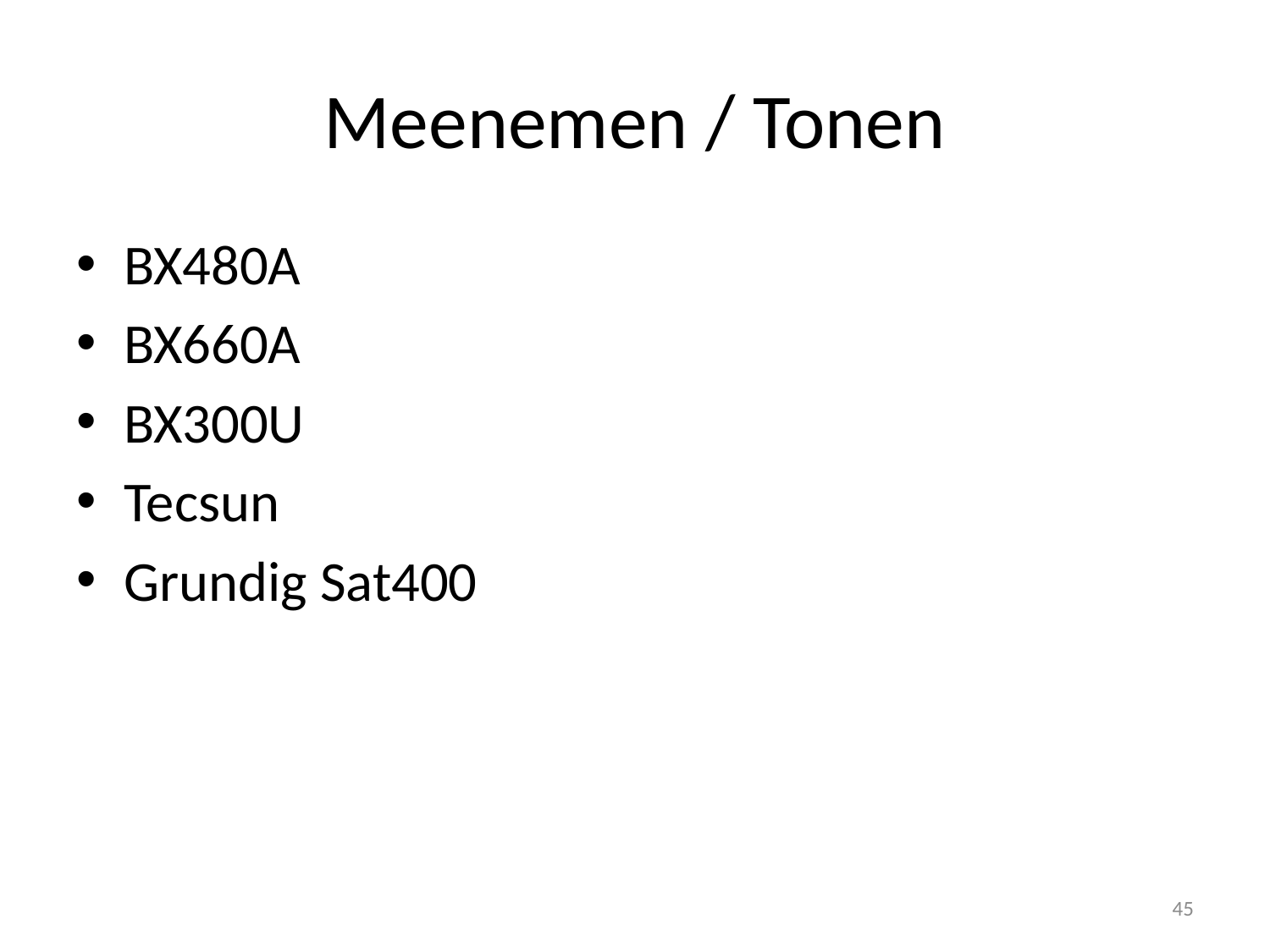

# Meenemen / Tonen
BX480A
BX660A
BX300U
Tecsun
Grundig Sat400

45